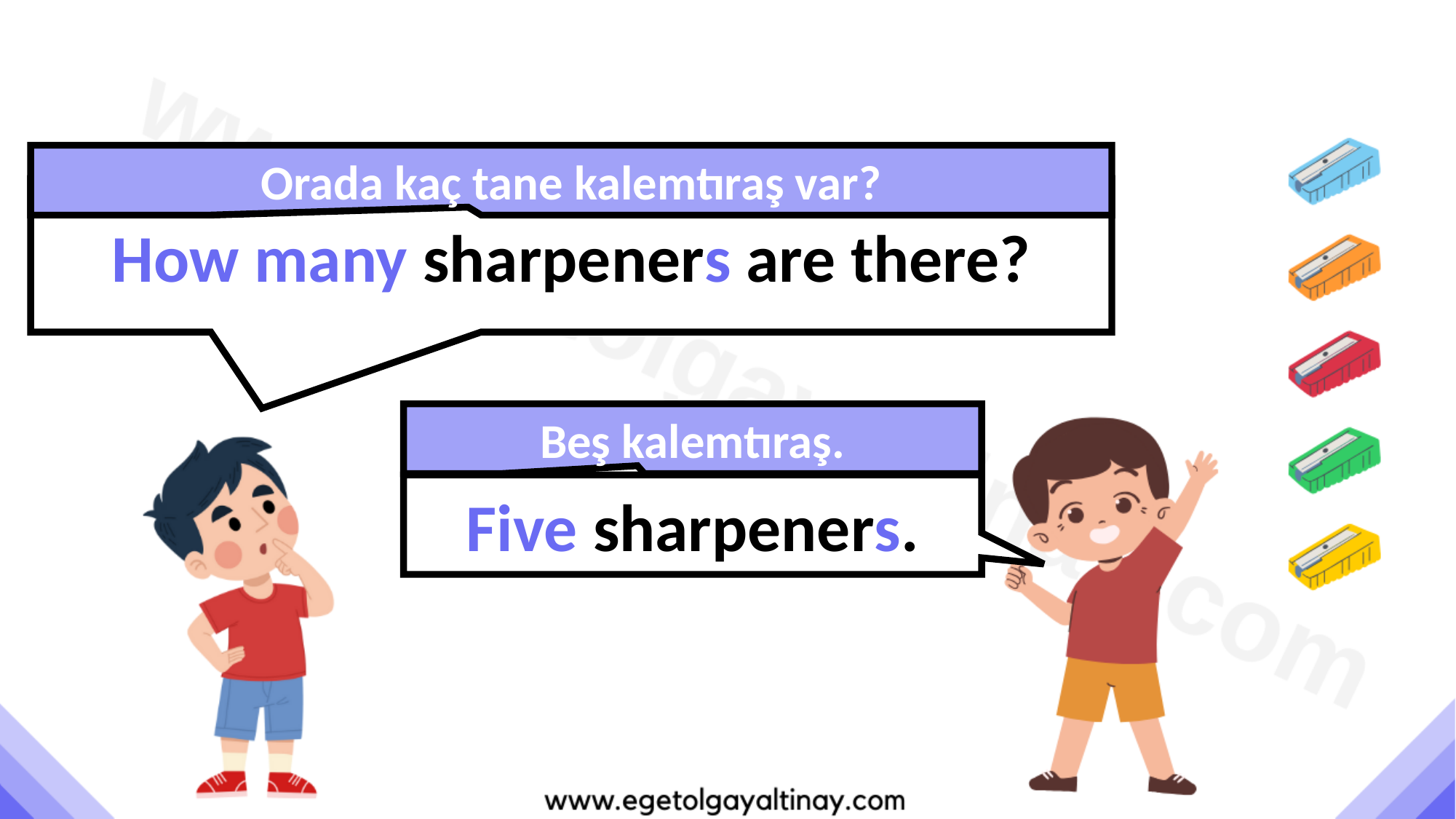

Orada kaç tane kalemtıraş var?
How many sharpeners are there?
Beş kalemtıraş.
Five sharpeners.